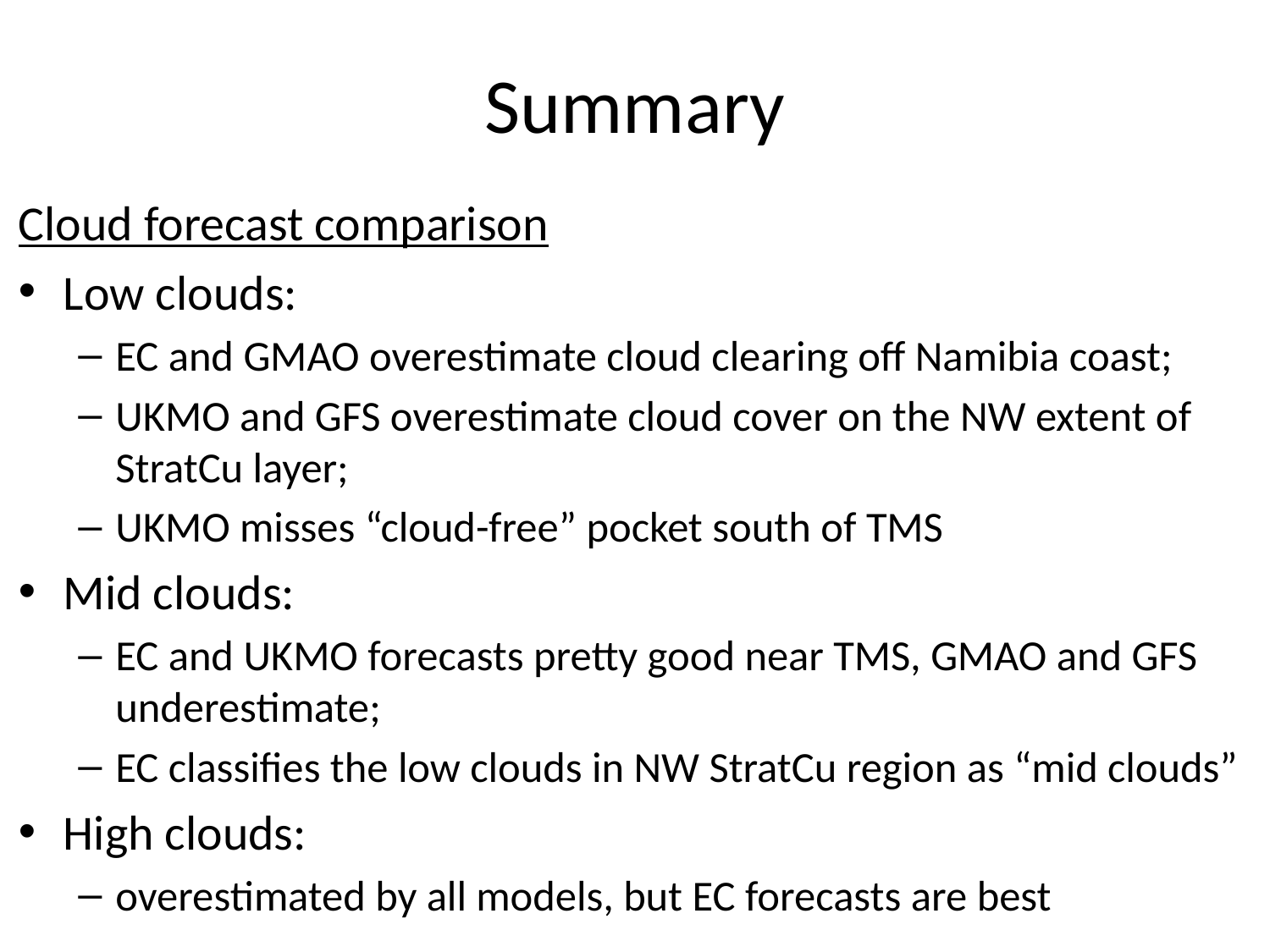

# Summary
Cloud forecast comparison
Low clouds:
EC and GMAO overestimate cloud clearing off Namibia coast;
UKMO and GFS overestimate cloud cover on the NW extent of StratCu layer;
UKMO misses “cloud-free” pocket south of TMS
Mid clouds:
EC and UKMO forecasts pretty good near TMS, GMAO and GFS underestimate;
EC classifies the low clouds in NW StratCu region as “mid clouds”
High clouds:
overestimated by all models, but EC forecasts are best